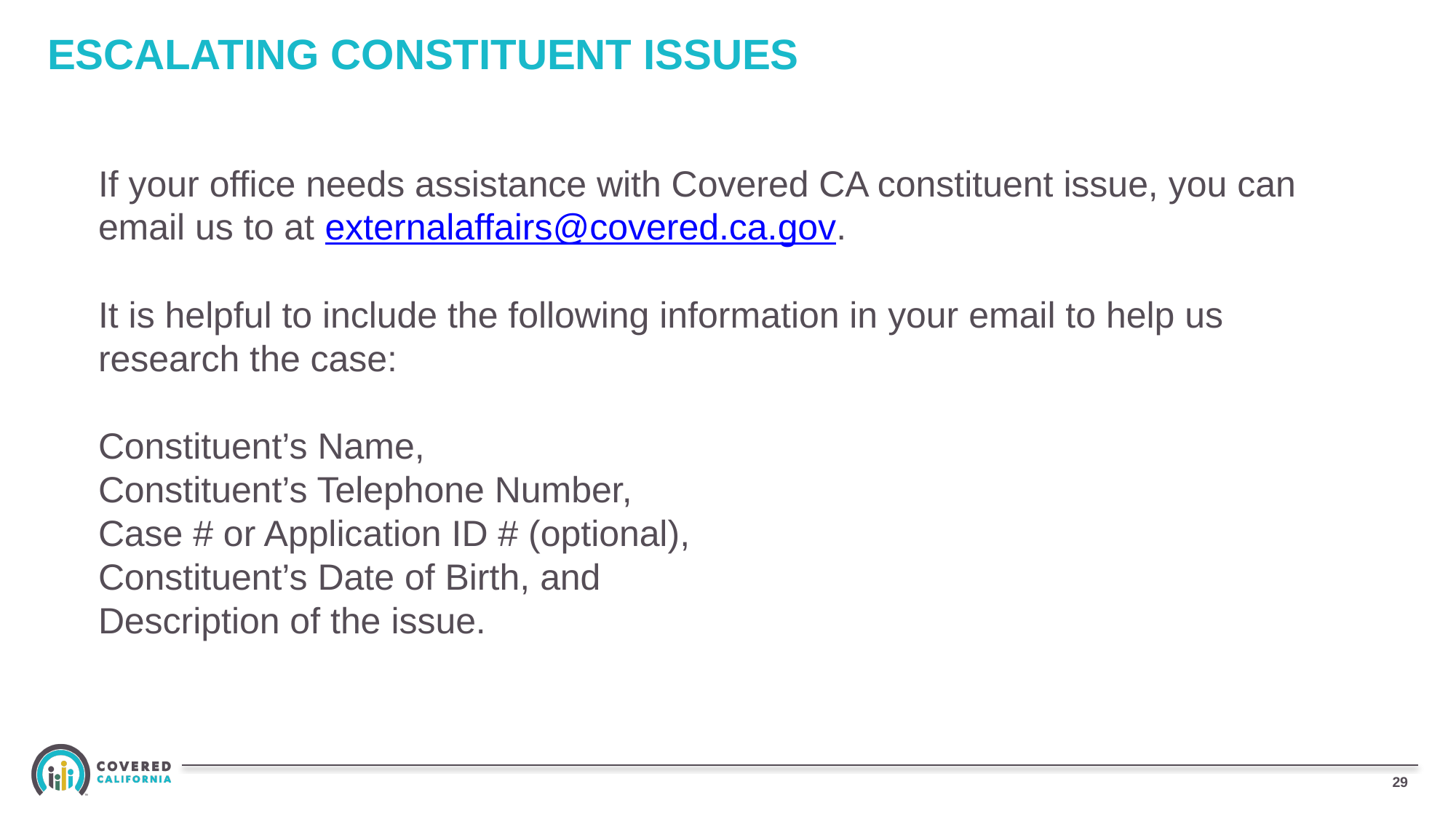

# ESCALATING CONSTITUENT ISSUES
If your office needs assistance with Covered CA constituent issue, you can email us to at externalaffairs@covered.ca.gov.

It is helpful to include the following information in your email to help us research the case:

Constituent’s Name,
Constituent’s Telephone Number,
Case # or Application ID # (optional),
Constituent’s Date of Birth, and
Description of the issue.
29